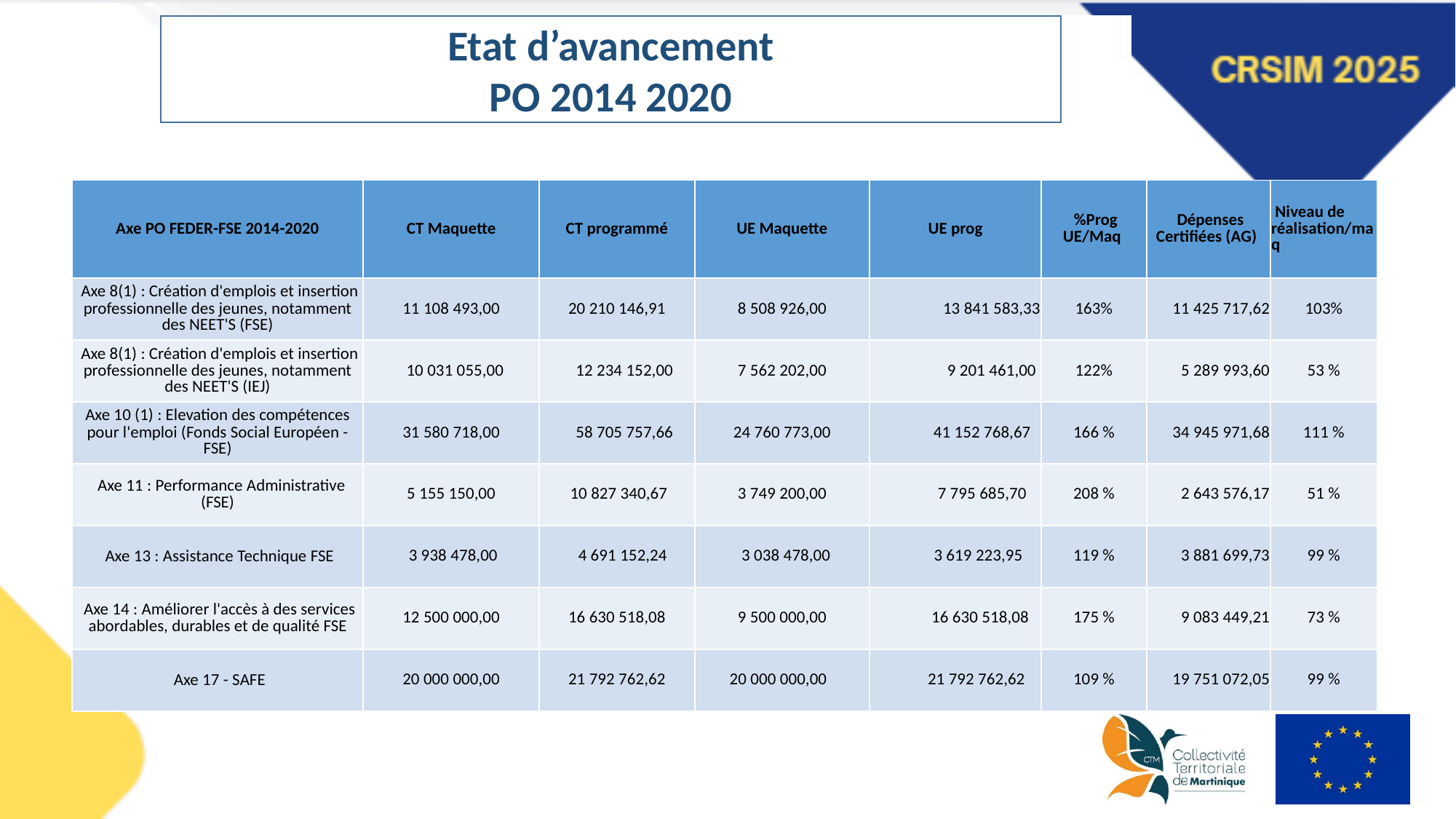

Etat d’avancement par axe
Etat d’avancement
PO 2014 2020

| Axe PO FEDER-FSE 2014-2020 | CT Maquette | CT programmé | UE Maquette | UE prog | %Prog UE/Maq | Dépenses Certifiées (AG) | Niveau de réalisation/maq |
| --- | --- | --- | --- | --- | --- | --- | --- |
| Axe 8(1) : Création d'emplois et insertion professionnelle des jeunes, notamment des NEET'S (FSE) | 11 108 493,00 | 20 210 146,91 | 8 508 926,00 | 13 841 583,33 | 163% | 11 425 717,62 | 103% |
| Axe 8(1) : Création d'emplois et insertion professionnelle des jeunes, notamment des NEET'S (IEJ) | 10 031 055,00 | 12 234 152,00 | 7 562 202,00 | 9 201 461,00 | 122% | 5 289 993,60 | 53 % |
| Axe 10 (1) : Elevation des compétences pour l'emploi (Fonds Social Européen - FSE) | 31 580 718,00 | 58 705 757,66 | 24 760 773,00 | 41 152 768,67 | 166 % | 34 945 971,68 | 111 % |
| Axe 11 : Performance Administrative (FSE) | 5 155 150,00 | 10 827 340,67 | 3 749 200,00 | 7 795 685,70 | 208 % | 2 643 576,17 | 51 % |
| Axe 13 : Assistance Technique FSE | 3 938 478,00 | 4 691 152,24 | 3 038 478,00 | 3 619 223,95 | 119 % | 3 881 699,73 | 99 % |
| Axe 14 : Améliorer l'accès à des services abordables, durables et de qualité FSE | 12 500 000,00 | 16 630 518,08 | 9 500 000,00 | 16 630 518,08 | 175 % | 9 083 449,21 | 73 % |
| Axe 17 - SAFE | 20 000 000,00 | 21 792 762,62 | 20 000 000,00 | 21 792 762,62 | 109 % | 19 751 072,05 | 99 % |